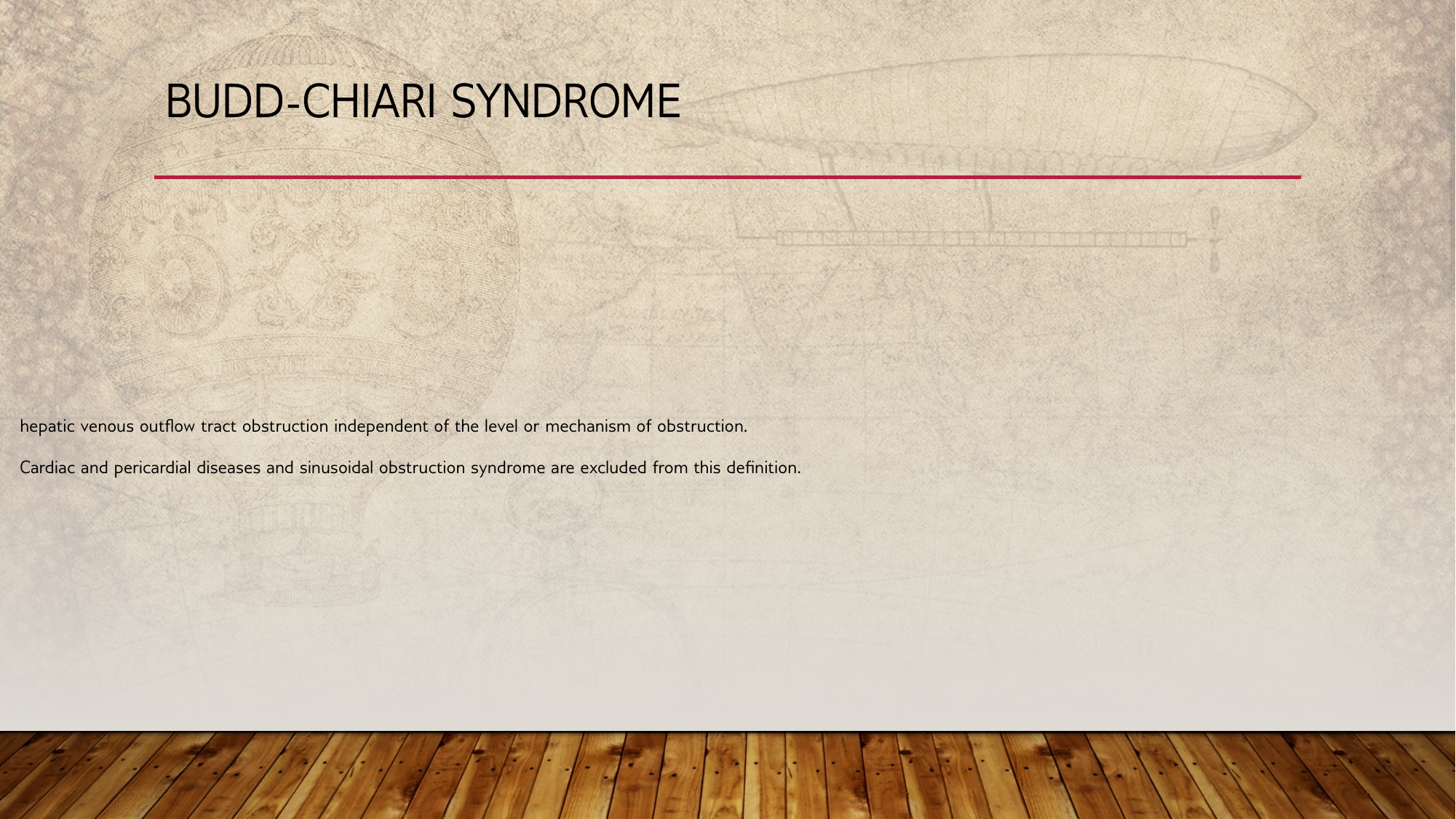

# Budd-Chiari Syndrome
hepatic venous outflow tract obstruction independent of the level or mechanism of obstruction.
Cardiac and pericardial diseases and sinusoidal obstruction syndrome are excluded from this definition.